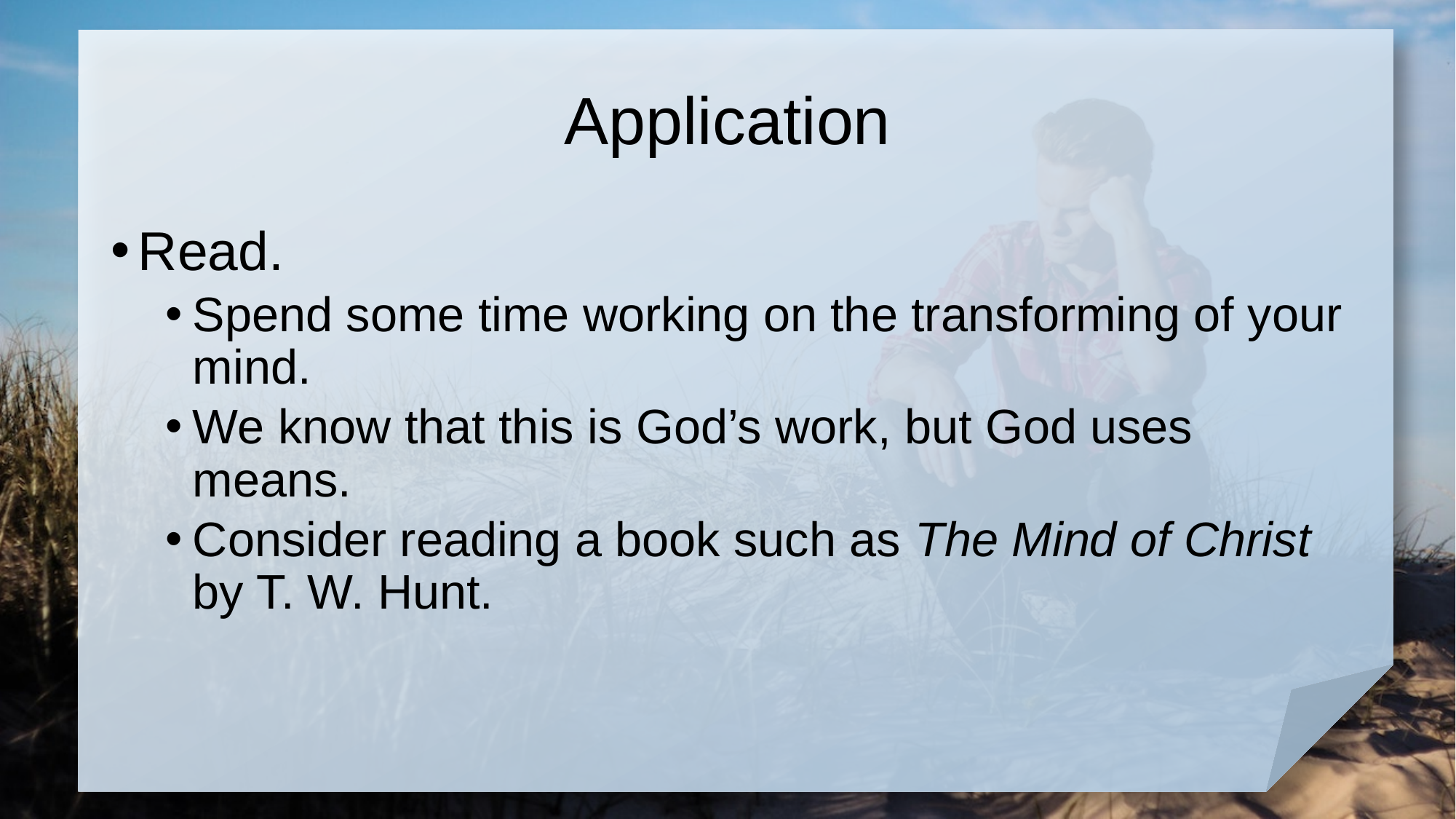

# Application
Read.
Spend some time working on the transforming of your mind.
We know that this is God’s work, but God uses means.
Consider reading a book such as The Mind of Christ by T. W. Hunt.